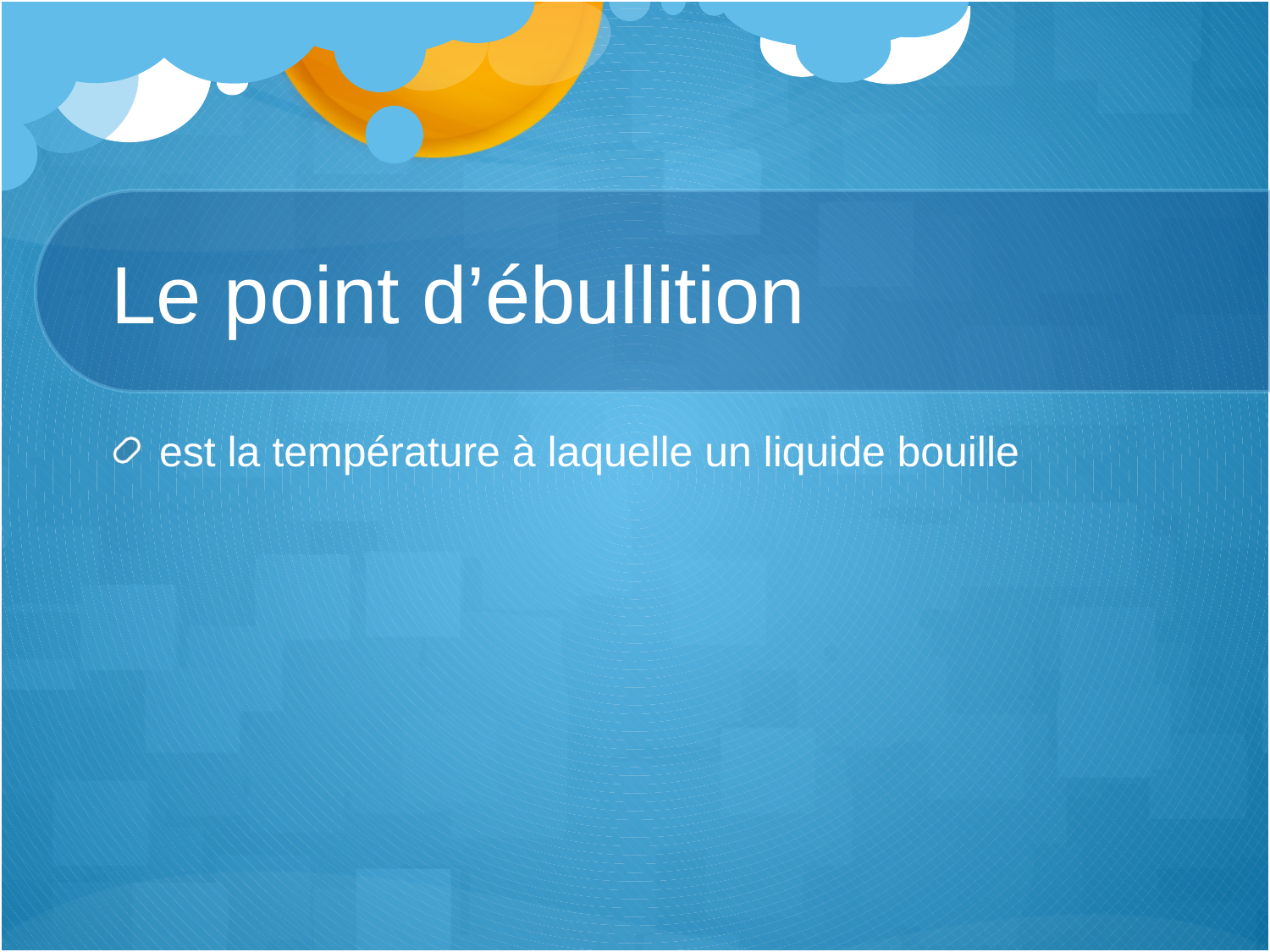

# Le point d’ébullition
est la température à laquelle un liquide bouille